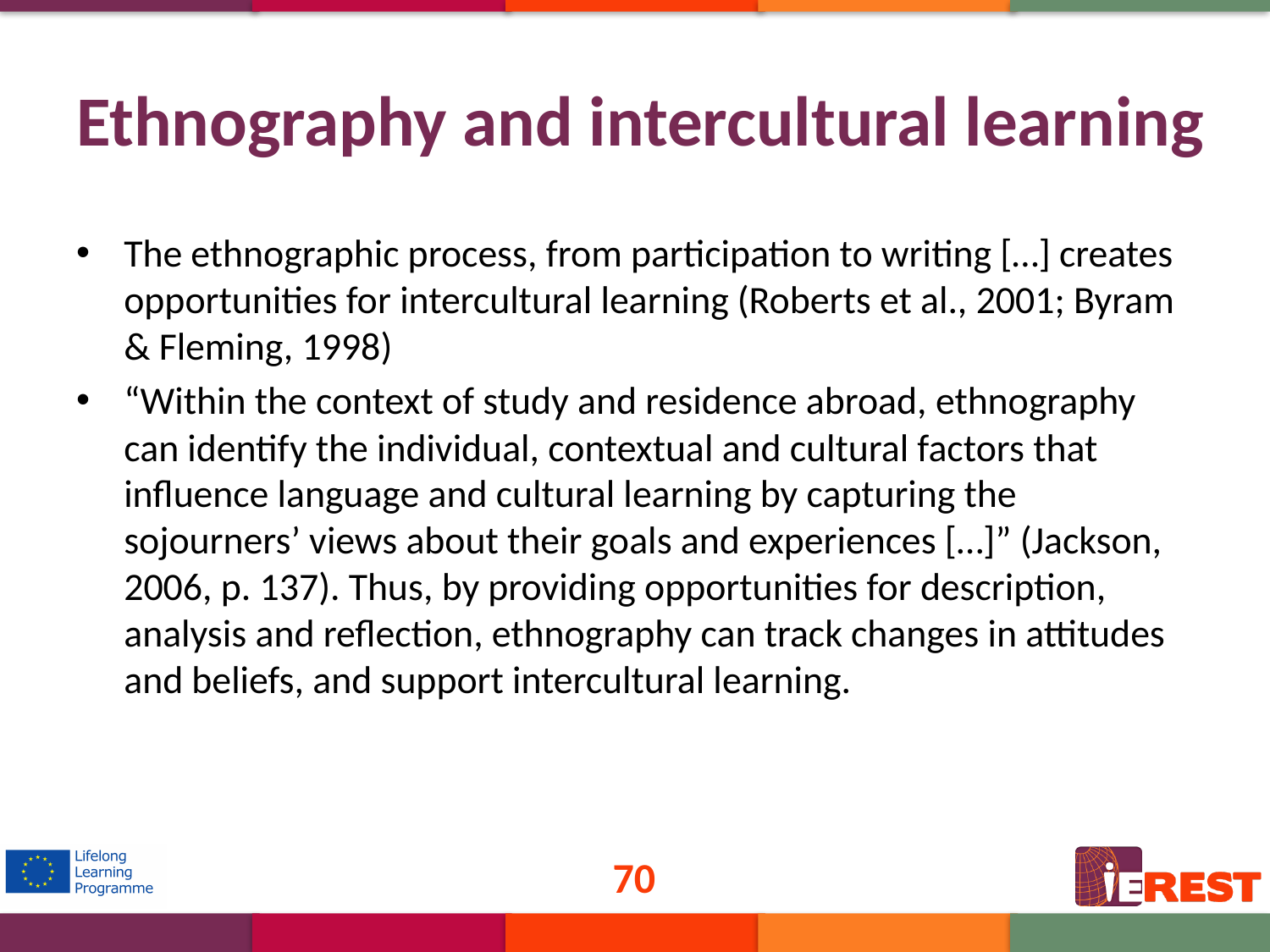

# Ethnography and intercultural learning
The ethnographic process, from participation to writing […] creates opportunities for intercultural learning (Roberts et al., 2001; Byram & Fleming, 1998)
“Within the context of study and residence abroad, ethnography can identify the individual, contextual and cultural factors that influence language and cultural learning by capturing the sojourners’ views about their goals and experiences […]” (Jackson, 2006, p. 137). Thus, by providing opportunities for description, analysis and reflection, ethnography can track changes in attitudes and beliefs, and support intercultural learning.

70